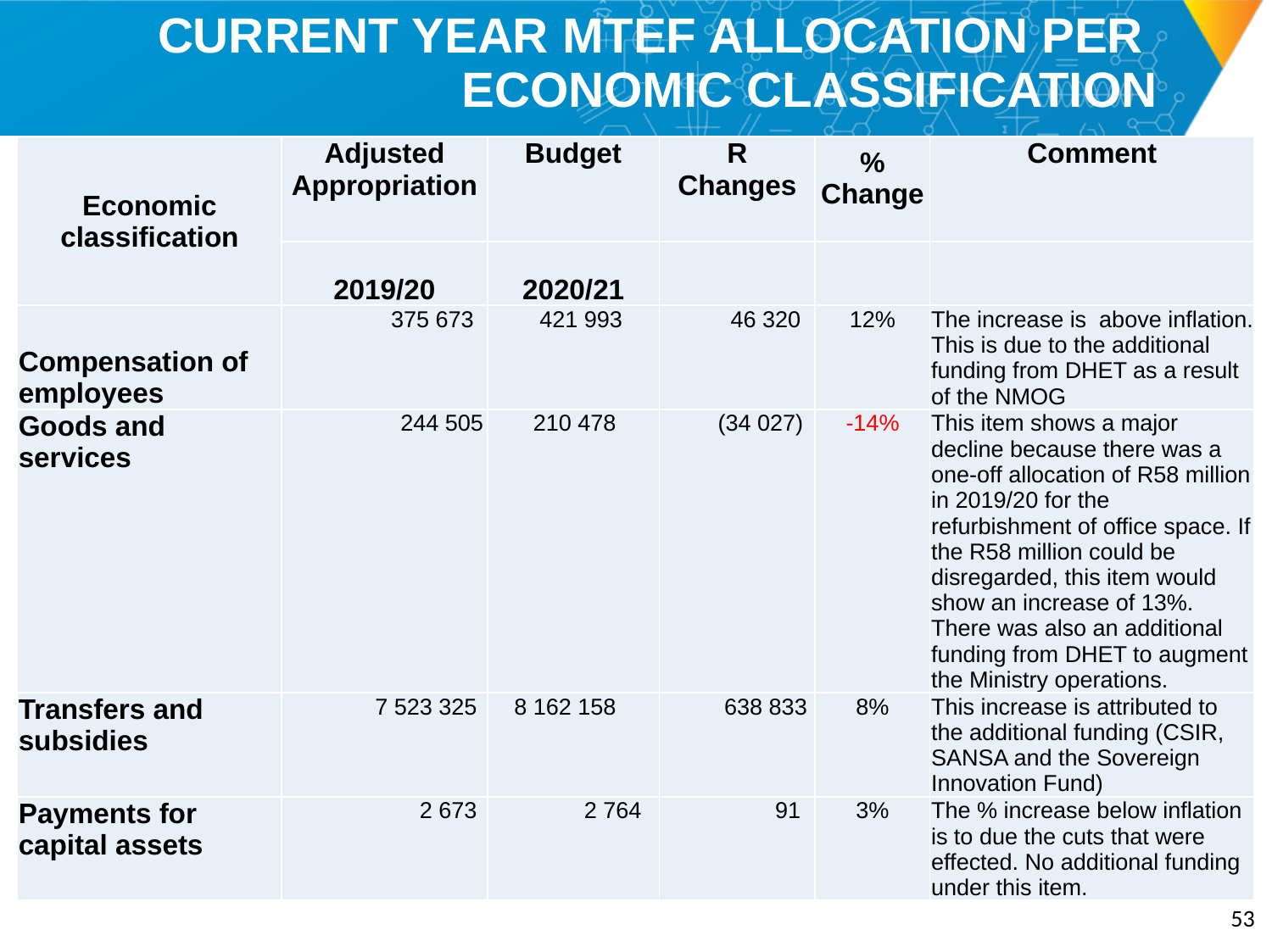

# CURRENT YEAR MTEF ALLOCATION PER ECONOMIC CLASSIFICATION
| Economic classification | Adjusted Appropriation | Budget | R Changes | % Change | Comment |
| --- | --- | --- | --- | --- | --- |
|  | 2019/20 | 2020/21 |  |  |  |
| Compensation of employees | 375 673 | 421 993 | 46 320 | 12% | The increase is above inflation. This is due to the additional funding from DHET as a result of the NMOG |
| Goods and services | 244 505 | 210 478 | (34 027) | -14% | This item shows a major decline because there was a one-off allocation of R58 million in 2019/20 for the refurbishment of office space. If the R58 million could be disregarded, this item would show an increase of 13%. There was also an additional funding from DHET to augment the Ministry operations. |
| Transfers and subsidies | 7 523 325 | 8 162 158 | 638 833 | 8% | This increase is attributed to the additional funding (CSIR, SANSA and the Sovereign Innovation Fund) |
| Payments for capital assets | 2 673 | 2 764 | 91 | 3% | The % increase below inflation is to due the cuts that were effected. No additional funding under this item. |
53